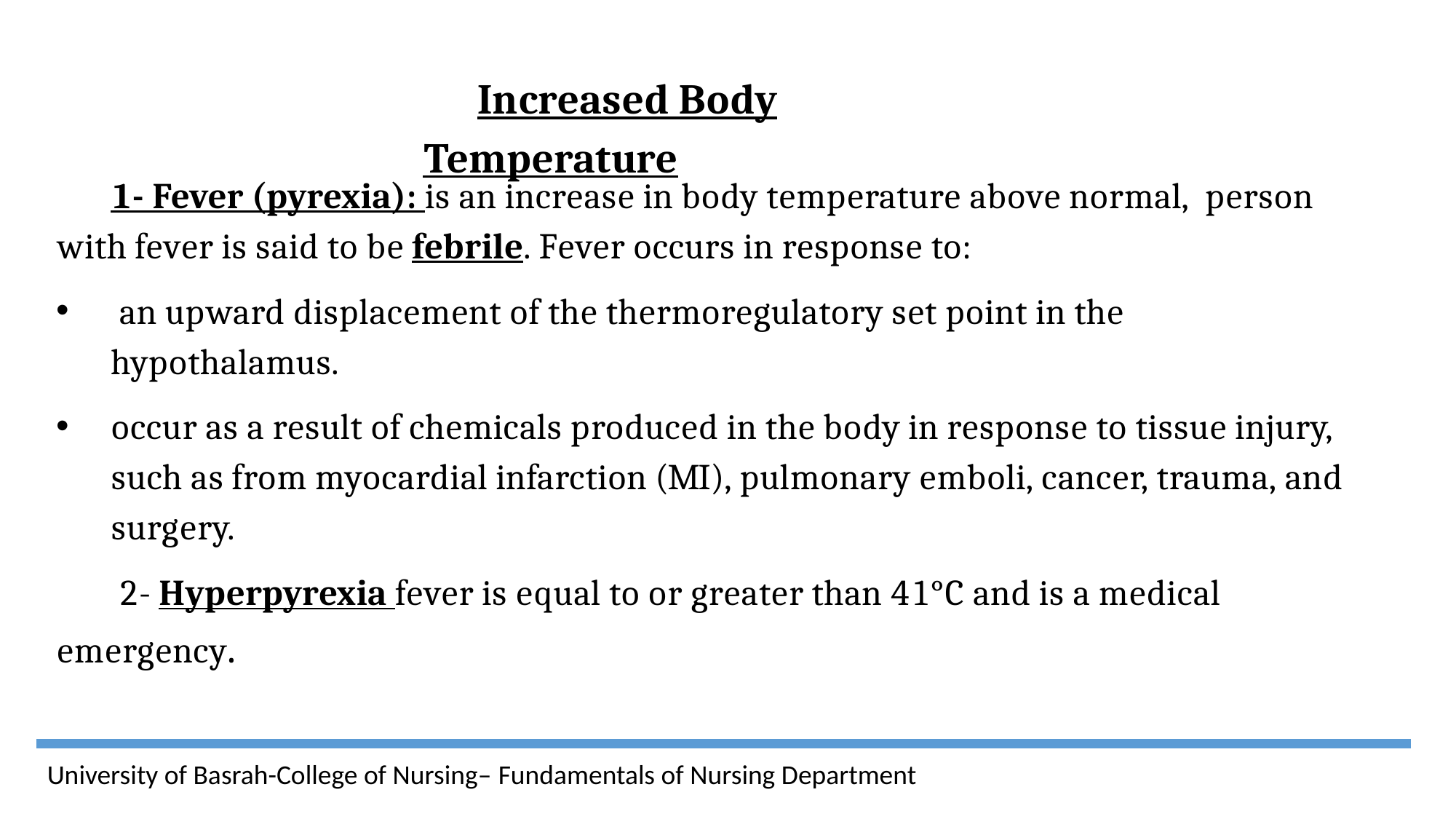

Increased Body Temperature

1- Fever (pyrexia): is an increase in body temperature above normal,  person with fever is said to be febrile. Fever occurs in response to:
 an upward displacement of the thermoregulatory set point in the hypothalamus.
occur as a result of chemicals produced in the body in response to tissue injury, such as from myocardial infarction (MI), pulmonary emboli, cancer, trauma, and surgery.
 2- Hyperpyrexia fever is equal to or greater than 41°C and is a medical emergency.

University of Basrah-College of Nursing– Fundamentals of Nursing Department